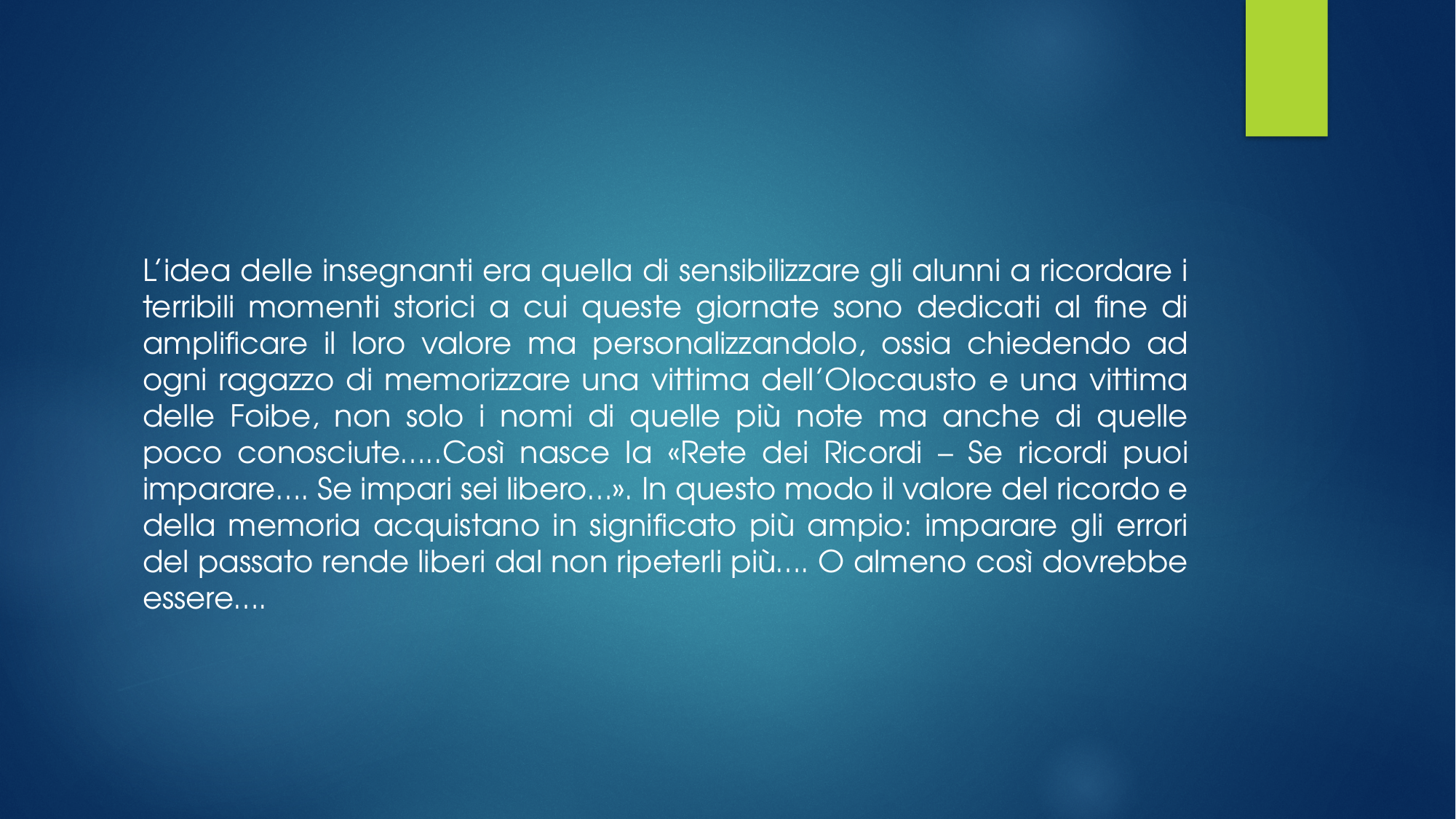

#
L’idea delle insegnanti era quella di sensibilizzare gli alunni a ricordare i terribili momenti storici a cui queste giornate sono dedicati al fine di amplificare il loro valore ma personalizzandolo, ossia chiedendo ad ogni ragazzo di memorizzare una vittima dell’Olocausto e una vittima delle Foibe, non solo i nomi di quelle più note ma anche di quelle poco conosciute…..Così nasce la «Rete dei Ricordi – Se ricordi puoi imparare…. Se impari sei libero…». In questo modo il valore del ricordo e della memoria acquistano in significato più ampio: imparare gli errori del passato rende liberi dal non ripeterli più…. O almeno così dovrebbe essere….